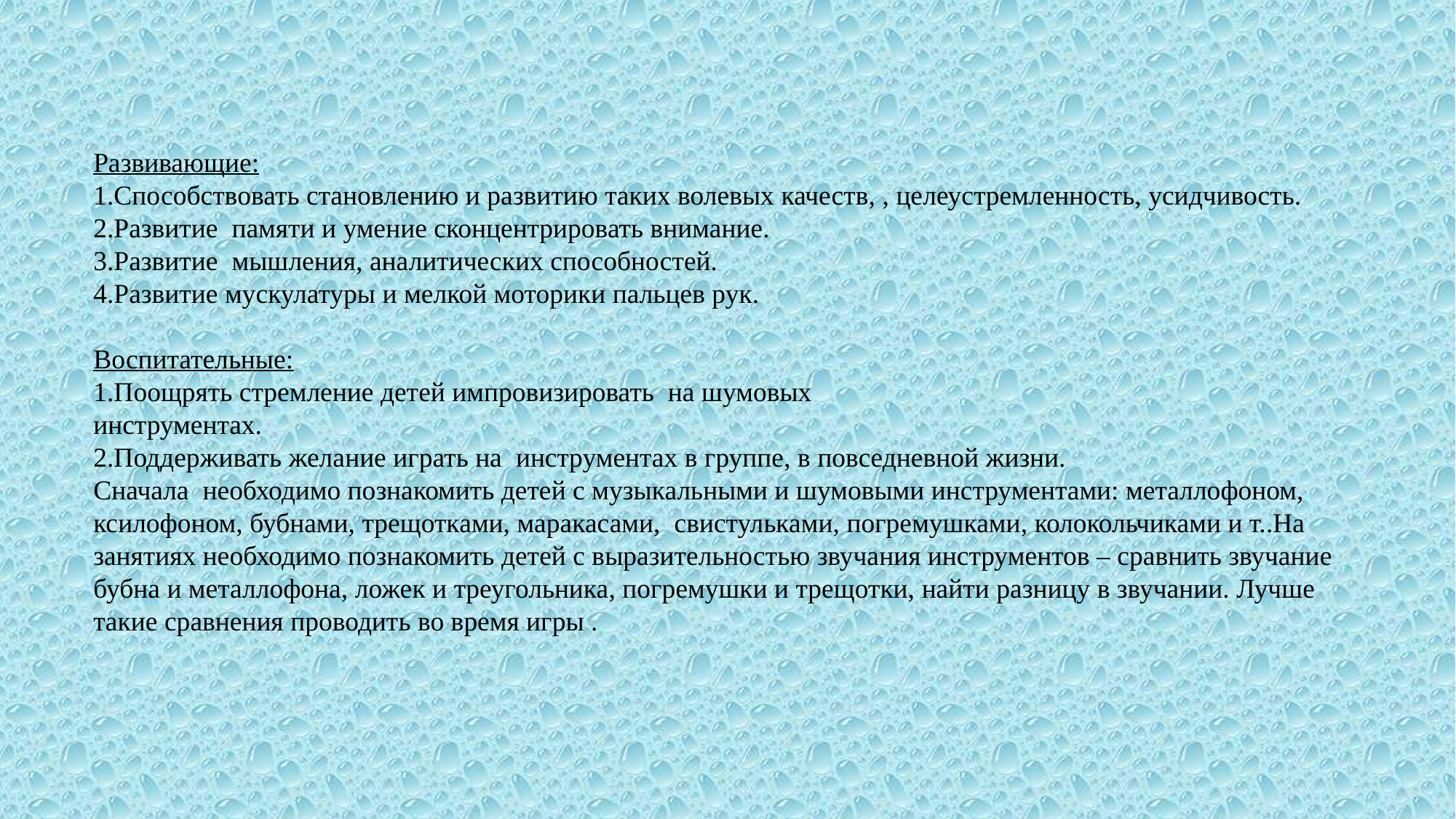

Развивающие:
1.Способствовать становлению и развитию таких волевых качеств, , целеустремленность, усидчивость.
2.Развитие  памяти и умение сконцентрировать внимание.
3.Развитие  мышления, аналитических способностей.
4.Развитие мускулатуры и мелкой моторики пальцев рук.

Воспитательные:
1.Поощрять стремление детей импровизировать  на шумовых
инструментах.
2.Поддерживать желание играть на  инструментах в группе, в повседневной жизни.
Сначала  необходимо познакомить детей с музыкальными и шумовыми инструментами: металлофоном, ксилофоном, бубнами, трещотками, маракасами,  свистульками, погремушками, колокольчиками и т..На занятиях необходимо познакомить детей с выразительностью звучания инструментов – сравнить звучание бубна и металлофона, ложек и треугольника, погремушки и трещотки, найти разницу в звучании. Лучше такие сравнения проводить во время игры .